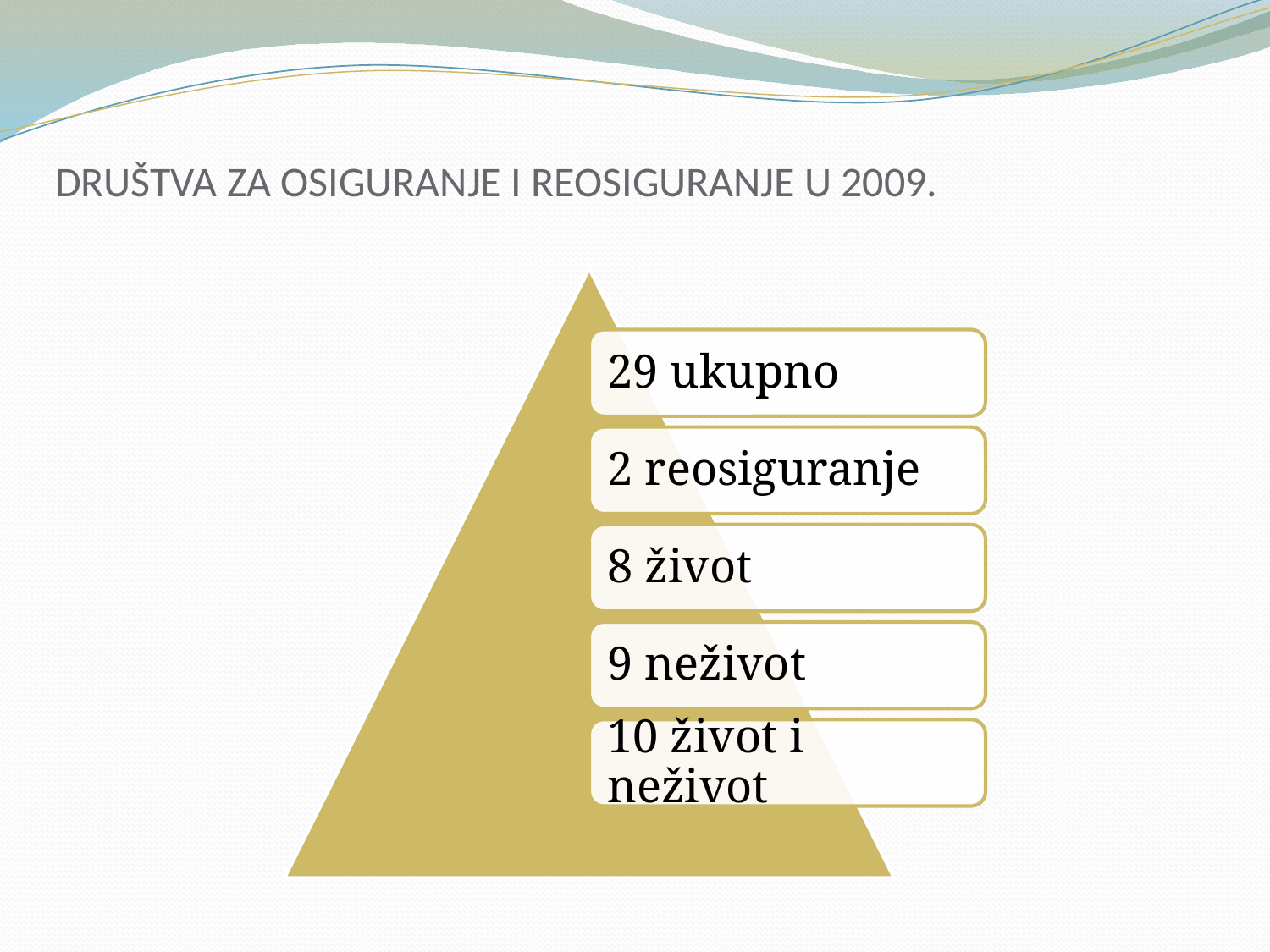

# DRUŠTVA ZA OSIGURANJE I REOSIGURANJE U 2009.
29 ukupno
2 reosiguranje
8 život
9 neživot
10 život i neživot